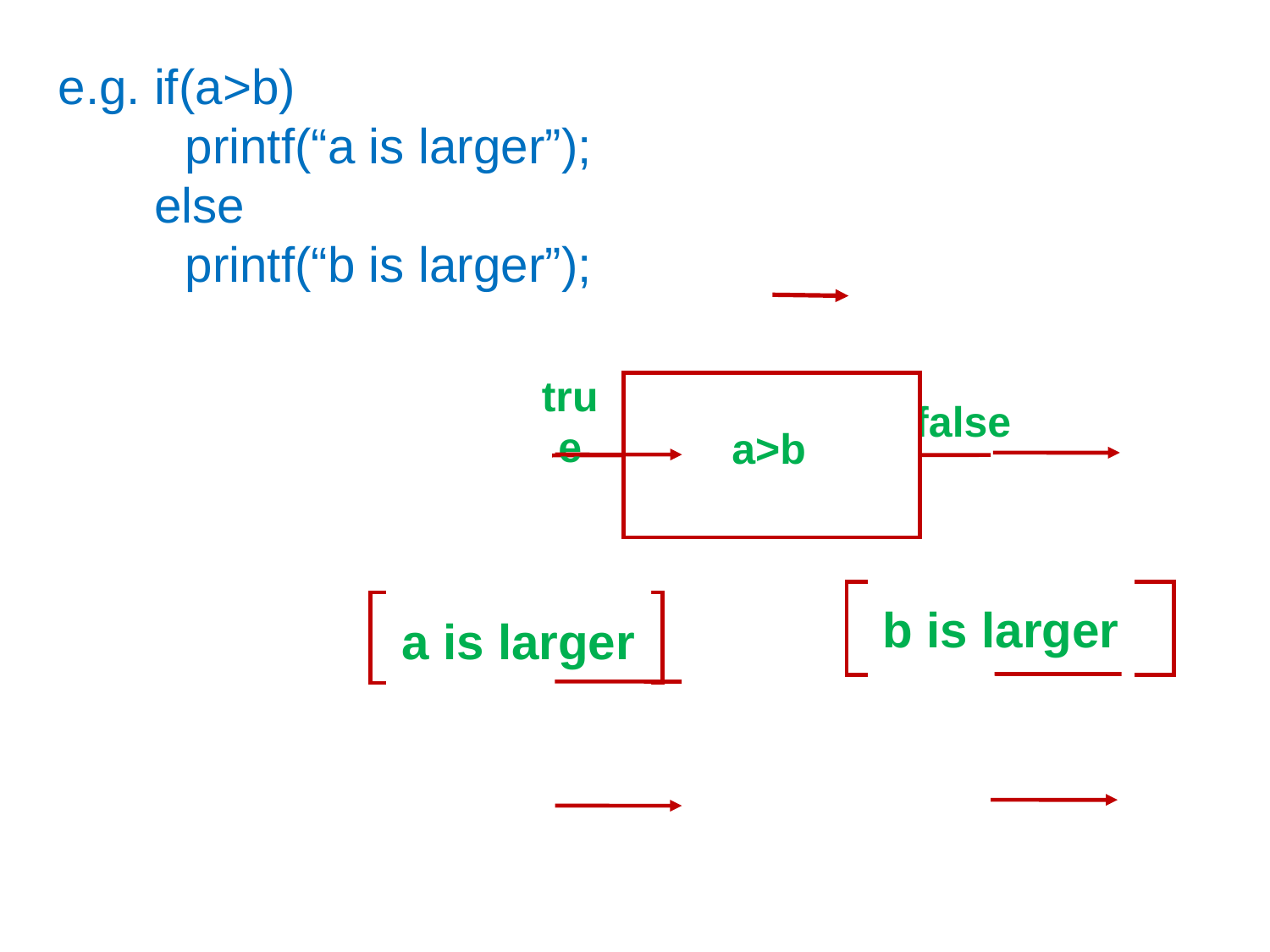

e.g. if(a>b)
	printf(“a is larger”);
       else
	printf(“b is larger”);

true

false
a>b

b is larger

a is larger